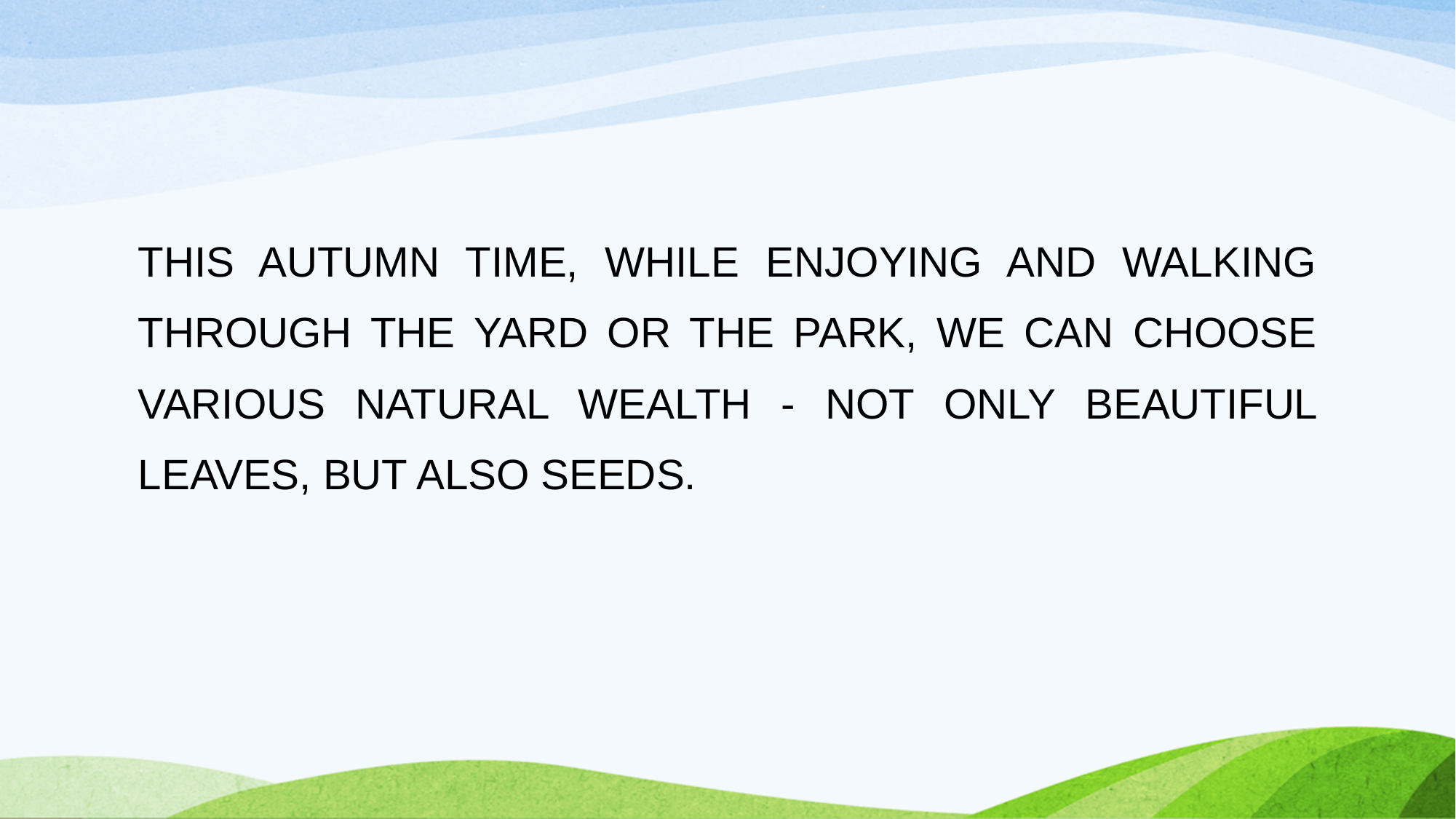

THIS AUTUMN TIME, WHILE ENJOYING AND WALKING THROUGH THE YARD OR THE PARK, WE CAN CHOOSE VARIOUS NATURAL WEALTH - NOT ONLY BEAUTIFUL LEAVES, BUT ALSO SEEDS.